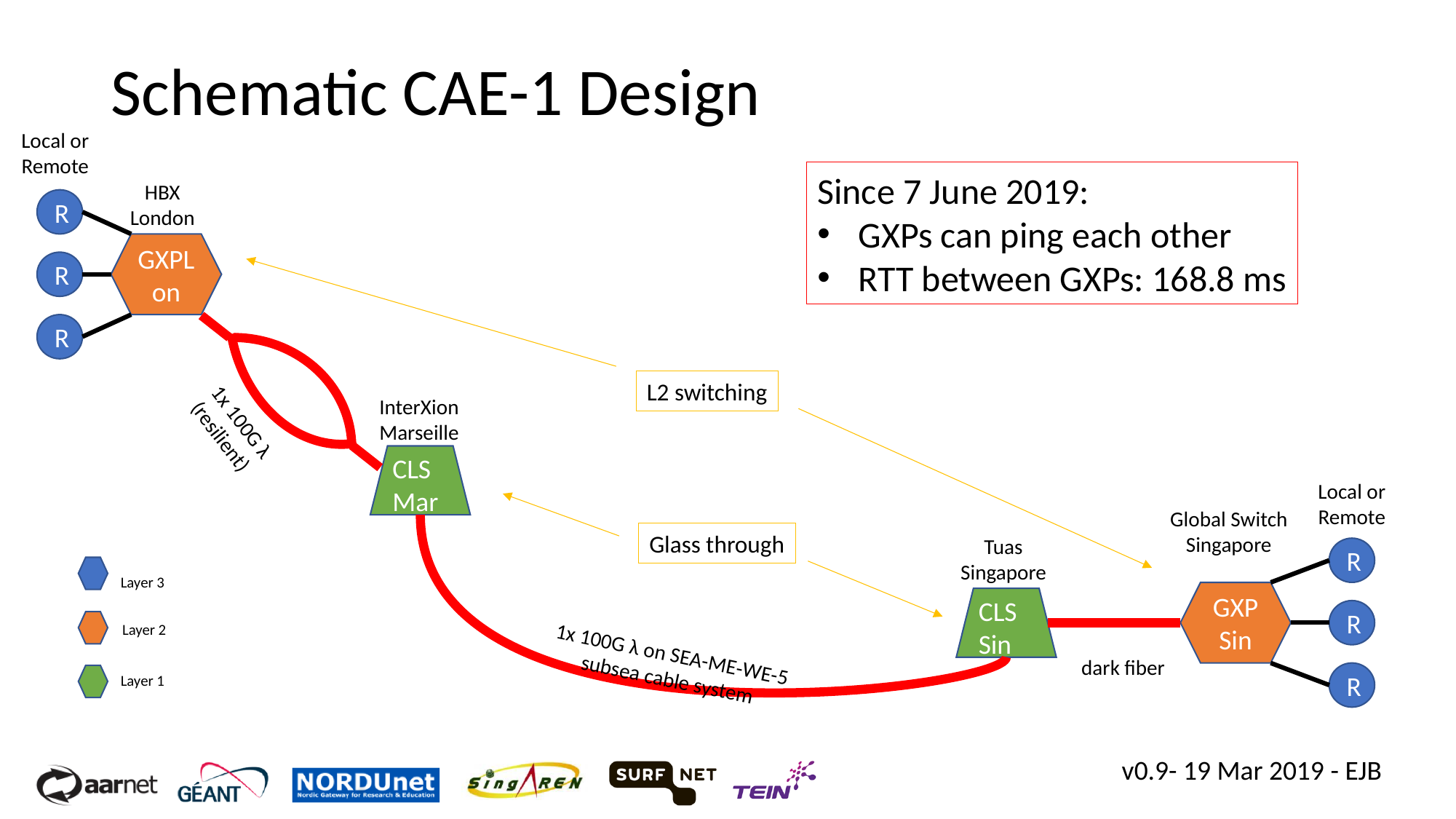

# Schematic CAE-1 Design
Local or
Remote
Since 7 June 2019:
GXPs can ping each other
RTT between GXPs: 168.8 ms
HBX
London

R
GXPLon
R
R
L2 switching
InterXion
Marseille
1x 100G λ
(resilient)
CLS
Mar
Local or
Remote
Global Switch
Singapore
Glass through
Tuas
Singapore
R

Layer 3

Layer 2

Layer 1
GXP
Sin
CLS
Sin
R
1x 100G λ on SEA-ME-WE-5
subsea cable system
dark fiber
R
v0.9- 19 Mar 2019 - EJB